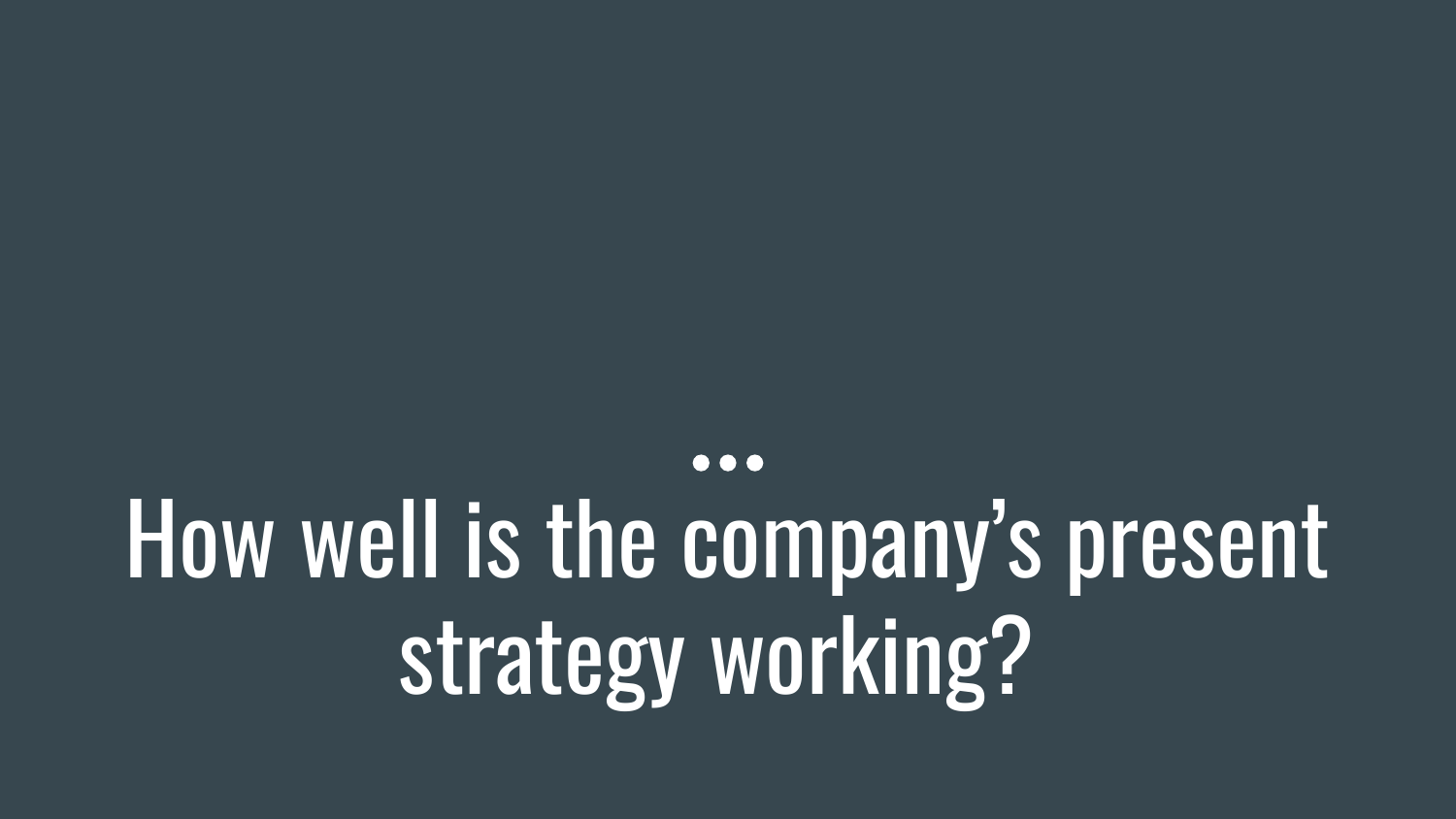

# How well is the company’s present strategy working?